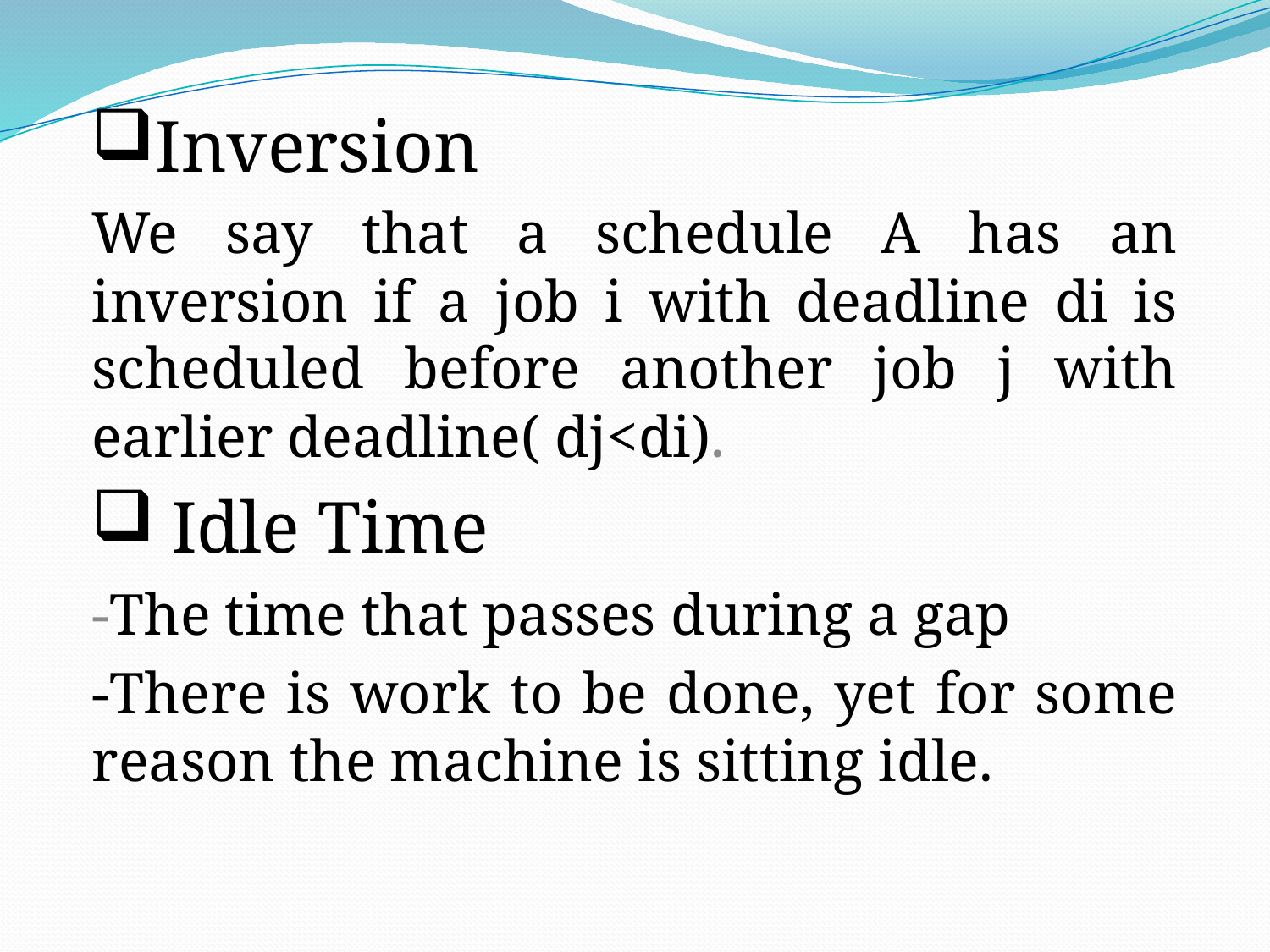

Inversion
We say that a schedule A has an inversion if a job i with deadline di is scheduled before another job j with earlier deadline( dj<di).
Idle Time
-The time that passes during a gap
-There is work to be done, yet for some reason the machine is sitting idle.